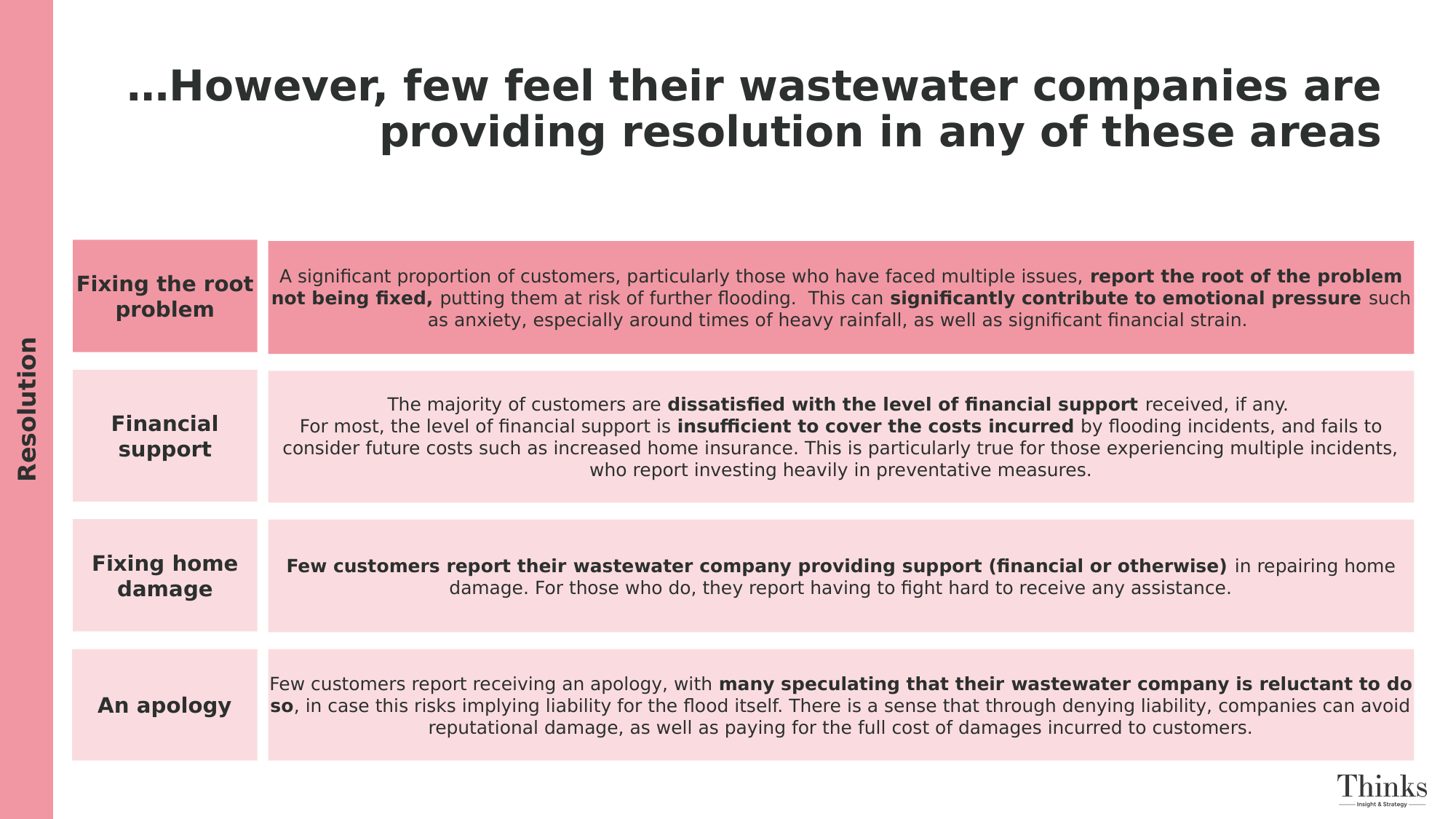

Resolution
# …However, few feel their wastewater companies are providing resolution in any of these areas
Fixing the root problem
A significant proportion of customers, particularly those who have faced multiple issues, report the root of the problem not being fixed, putting them at risk of further flooding.  This can significantly contribute to emotional pressure such as anxiety, especially around times of heavy rainfall, as well as significant financial strain.
Financial support
The majority of customers are dissatisfied with the level of financial support received, if any.
For most, the level of financial support is insufficient to cover the costs incurred by flooding incidents, and fails to consider future costs such as increased home insurance. This is particularly true for those experiencing multiple incidents, who report investing heavily in preventative measures.
Fixing home damage
Few customers report their wastewater company providing support (financial or otherwise) in repairing home damage. For those who do, they report having to fight hard to receive any assistance.
An apology
Few customers report receiving an apology, with many speculating that their wastewater company is reluctant to do so, in case this risks implying liability for the flood itself. There is a sense that through denying liability, companies can avoid reputational damage, as well as paying for the full cost of damages incurred to customers.
47